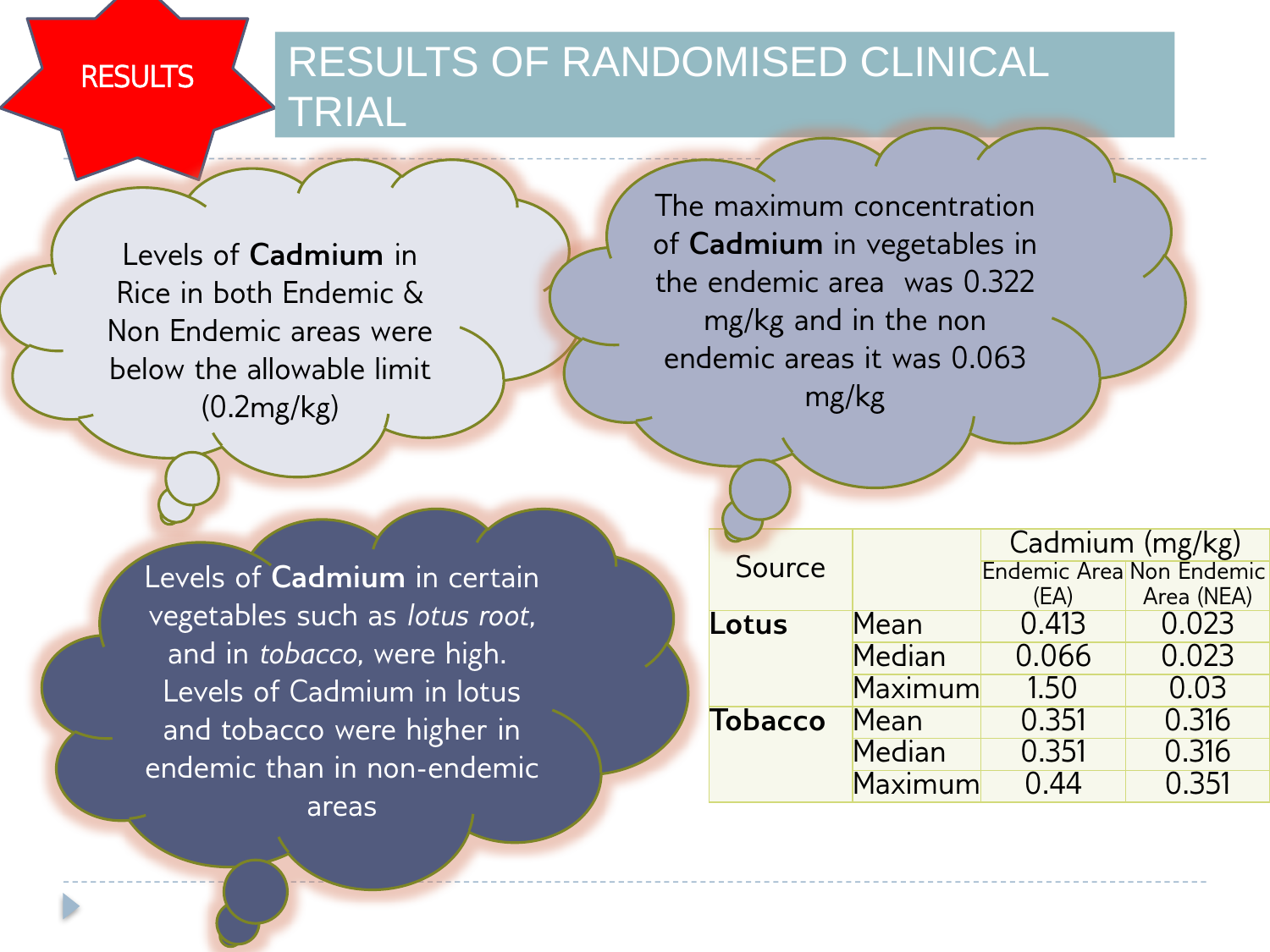

RESULTS
RESULTS OF RANDOMISED CLINICAL TRIAL
The maximum concentration of Cadmium in vegetables in the endemic area  was 0.322 mg/kg and in the non endemic areas it was 0.063 mg/kg

Levels of Cadmium in Rice in both Endemic & Non Endemic areas were below the allowable limit (0.2mg/kg)
Levels of Cadmium in certain vegetables such as lotus root, and in tobacco, were high.  Levels of Cadmium in lotus and tobacco were higher in endemic than in non-endemic areas
| Source |  | Cadmium (mg/kg) |  |
| --- | --- | --- | --- |
|  |  | Endemic Area (EA) | Non Endemic Area (NEA) |
| Lotus | Mean | 0.413 | 0.023 |
|  | Median | 0.066 | 0.023 |
|  | Maximum | 1.50 | 0.03 |
| Tobacco | Mean | 0.351 | 0.316 |
|  | Median | 0.351 | 0.316 |
|  | Maximum | 0.44 | 0.351 |